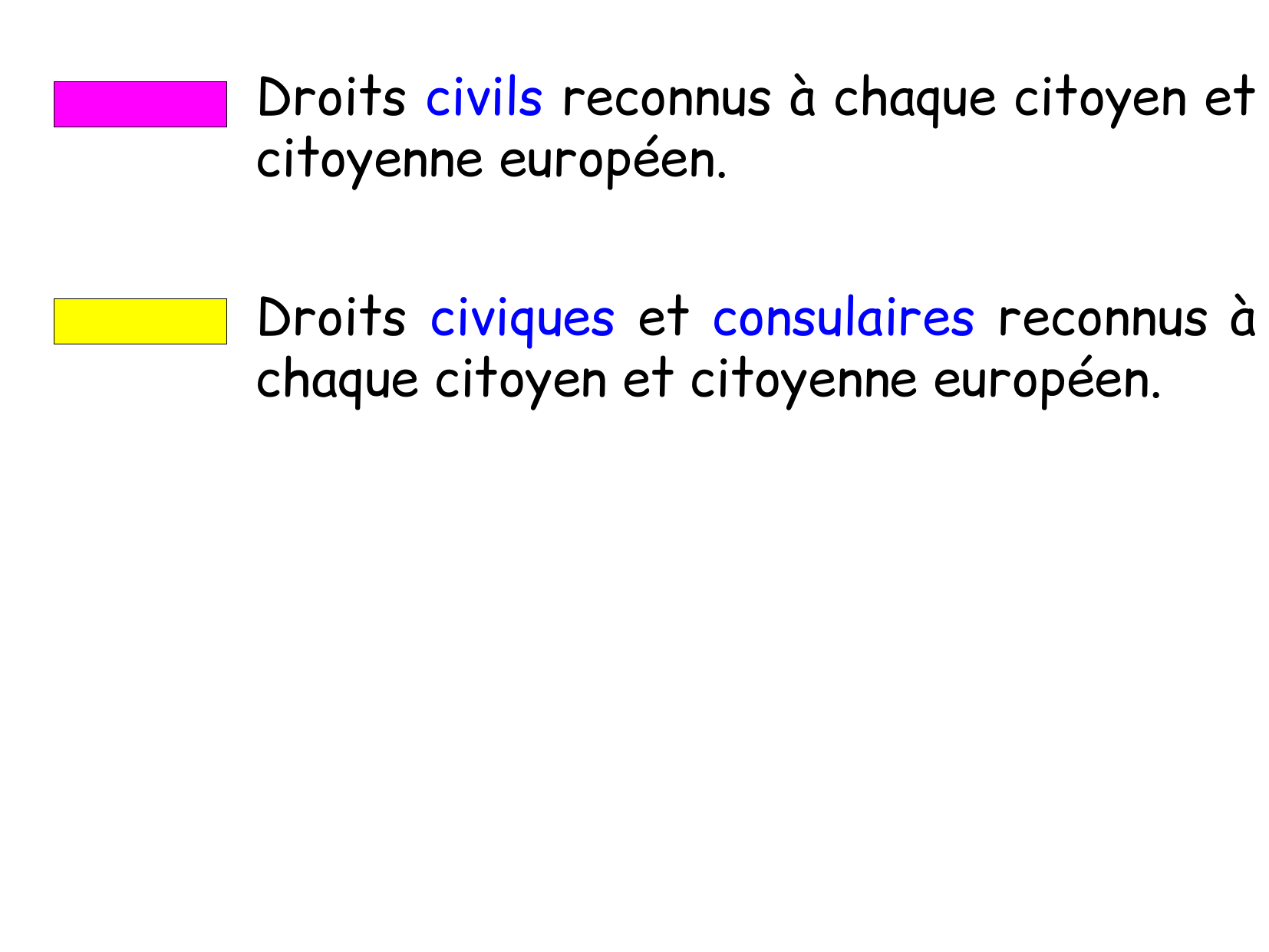

Droits civils reconnus à chaque citoyen et citoyenne européen.

Droits civiques et consulaires reconnus à chaque citoyen et citoyenne européen.